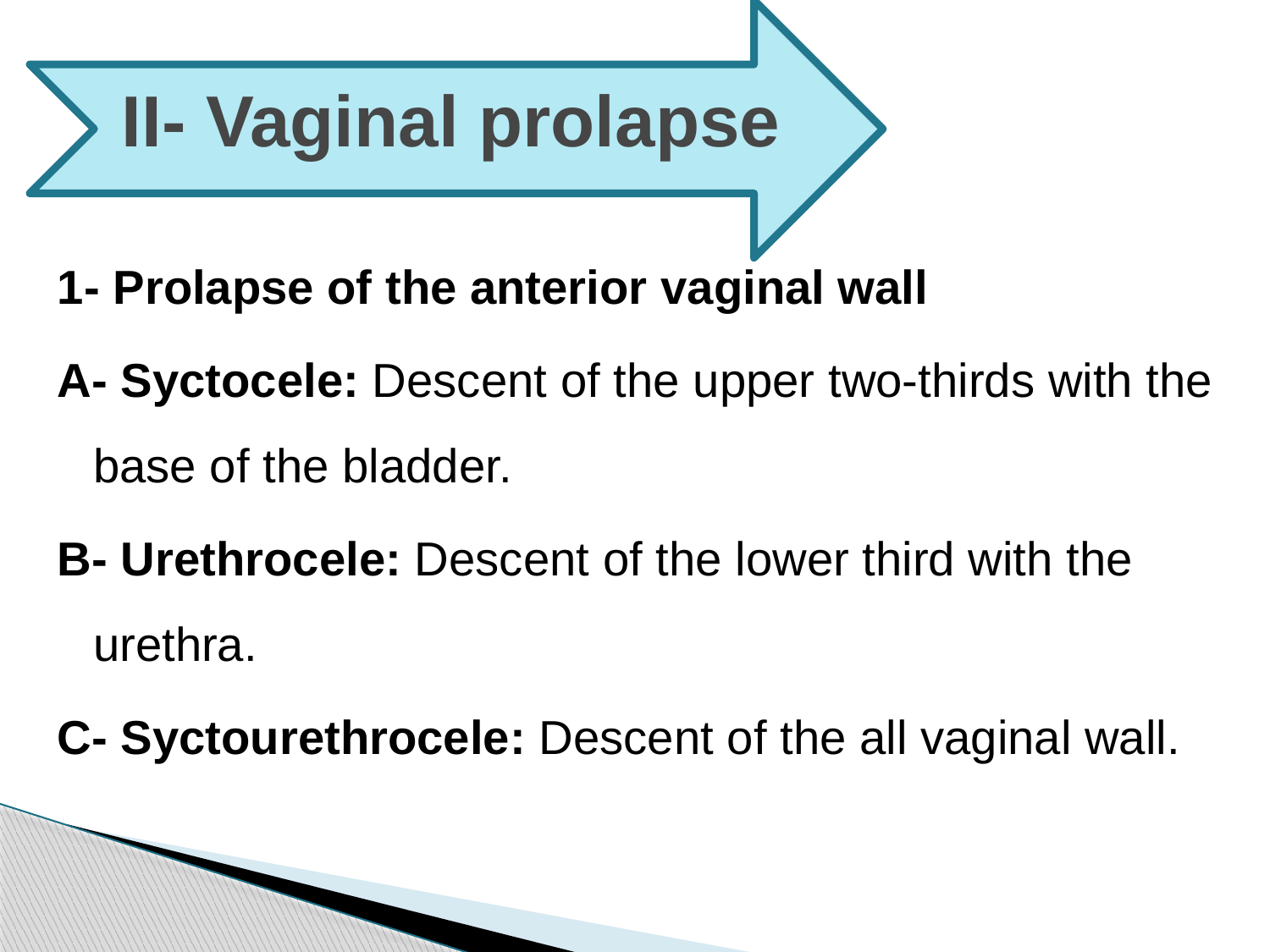

# II- Vaginal prolapse
1- Prolapse of the anterior vaginal wall
A- Syctocele: Descent of the upper two-thirds with the base of the bladder.
B- Urethrocele: Descent of the lower third with the urethra.
C- Syctourethrocele: Descent of the all vaginal wall.